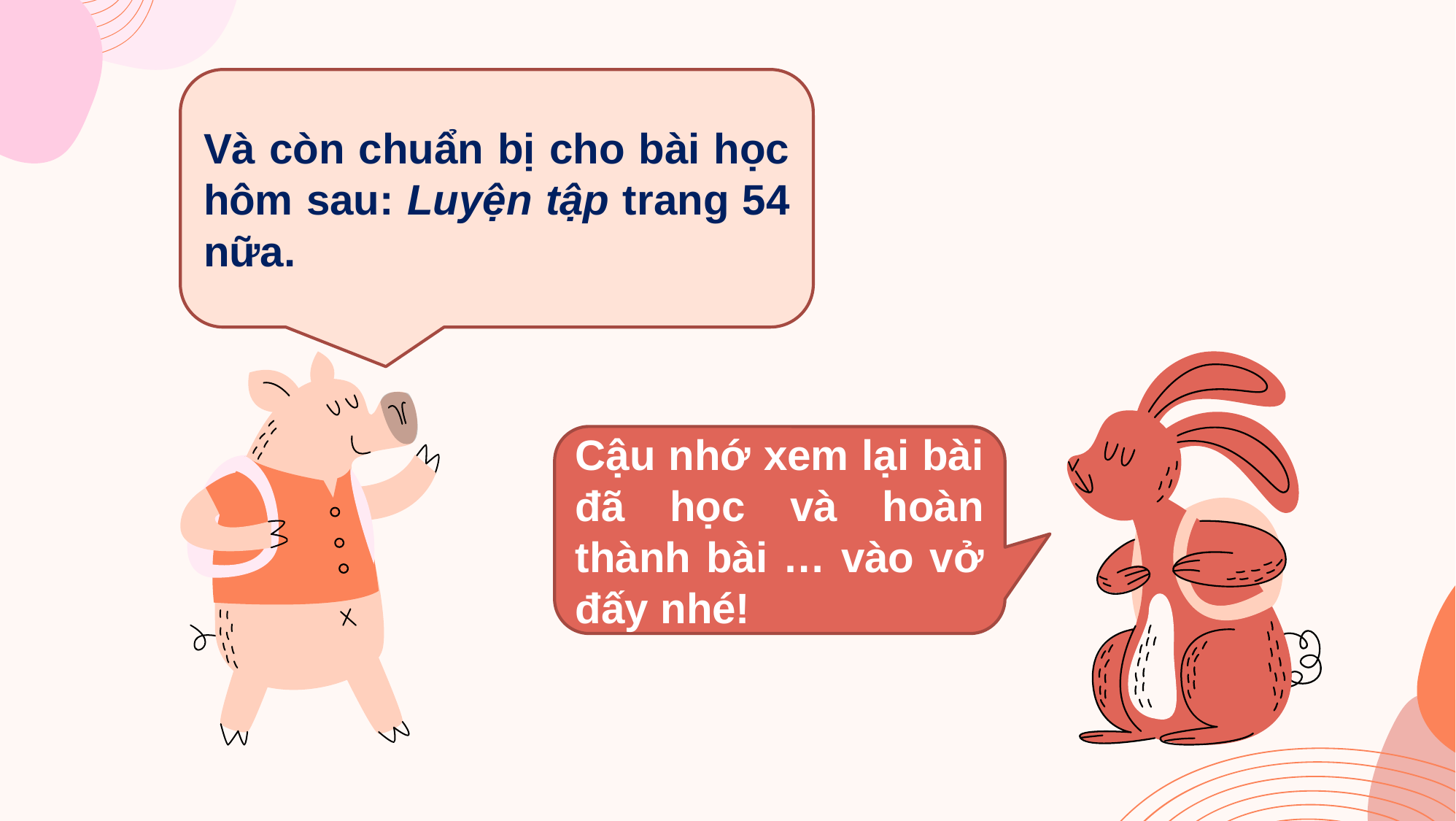

Và còn chuẩn bị cho bài học hôm sau: Luyện tập trang 54 nữa.

Cậu nhớ xem lại bài đã học và hoàn thành bài … vào vở đấy nhé!